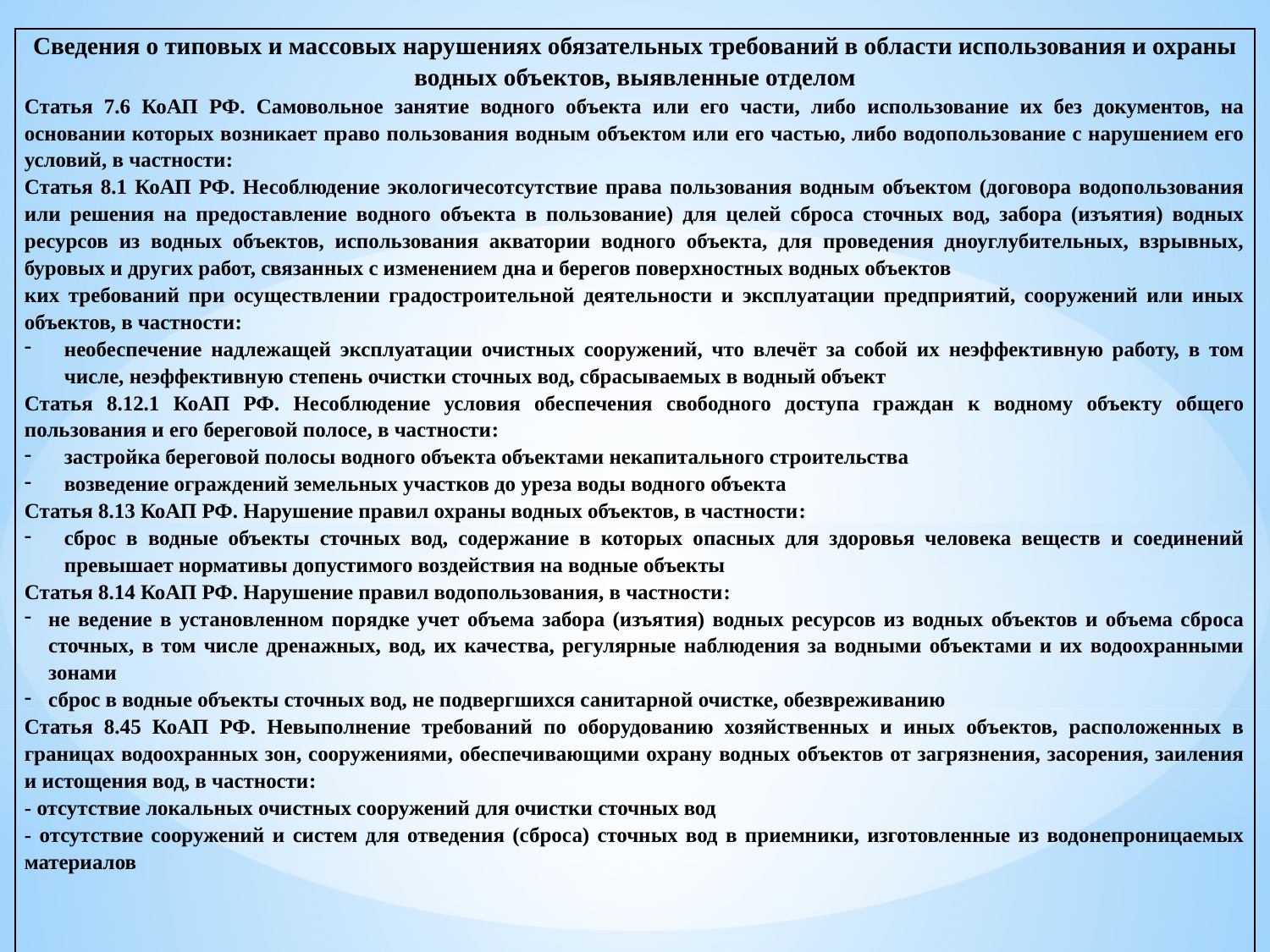

| Сведения о типовых и массовых нарушениях обязательных требований в области использования и охраны водных объектов, выявленные отделом Статья 7.6 КоАП РФ. Самовольное занятие водного объекта или его части, либо использование их без документов, на основании которых возникает право пользования водным объектом или его частью, либо водопользование с нарушением его условий, в частности: Статья 8.1 КоАП РФ. Несоблюдение экологичесотсутствие права пользования водным объектом (договора водопользования или решения на предоставление водного объекта в пользование) для целей сброса сточных вод, забора (изъятия) водных ресурсов из водных объектов, использования акватории водного объекта, для проведения дноуглубительных, взрывных, буровых и других работ, связанных с изменением дна и берегов поверхностных водных объектов ких требований при осуществлении градостроительной деятельности и эксплуатации предприятий, сооружений или иных объектов, в частности: необеспечение надлежащей эксплуатации очистных сооружений, что влечёт за собой их неэффективную работу, в том числе, неэффективную степень очистки сточных вод, сбрасываемых в водный объект Статья 8.12.1 КоАП РФ. Несоблюдение условия обеспечения свободного доступа граждан к водному объекту общего пользования и его береговой полосе, в частности: застройка береговой полосы водного объекта объектами некапитального строительства возведение ограждений земельных участков до уреза воды водного объекта Статья 8.13 КоАП РФ. Нарушение правил охраны водных объектов, в частности: сброс в водные объекты сточных вод, содержание в которых опасных для здоровья человека веществ и соединений превышает нормативы допустимого воздействия на водные объекты Статья 8.14 КоАП РФ. Нарушение правил водопользования, в частности: не ведение в установленном порядке учет объема забора (изъятия) водных ресурсов из водных объектов и объема сброса сточных, в том числе дренажных, вод, их качества, регулярные наблюдения за водными объектами и их водоохранными зонами сброс в водные объекты сточных вод, не подвергшихся санитарной очистке, обезвреживанию Статья 8.45 КоАП РФ. Невыполнение требований по оборудованию хозяйственных и иных объектов, расположенных в границах водоохранных зон, сооружениями, обеспечивающими охрану водных объектов от загрязнения, засорения, заиления и истощения вод, в частности: - отсутствие локальных очистных сооружений для очистки сточных вод - отсутствие сооружений и систем для отведения (сброса) сточных вод в приемники, изготовленные из водонепроницаемых материалов |
| --- |